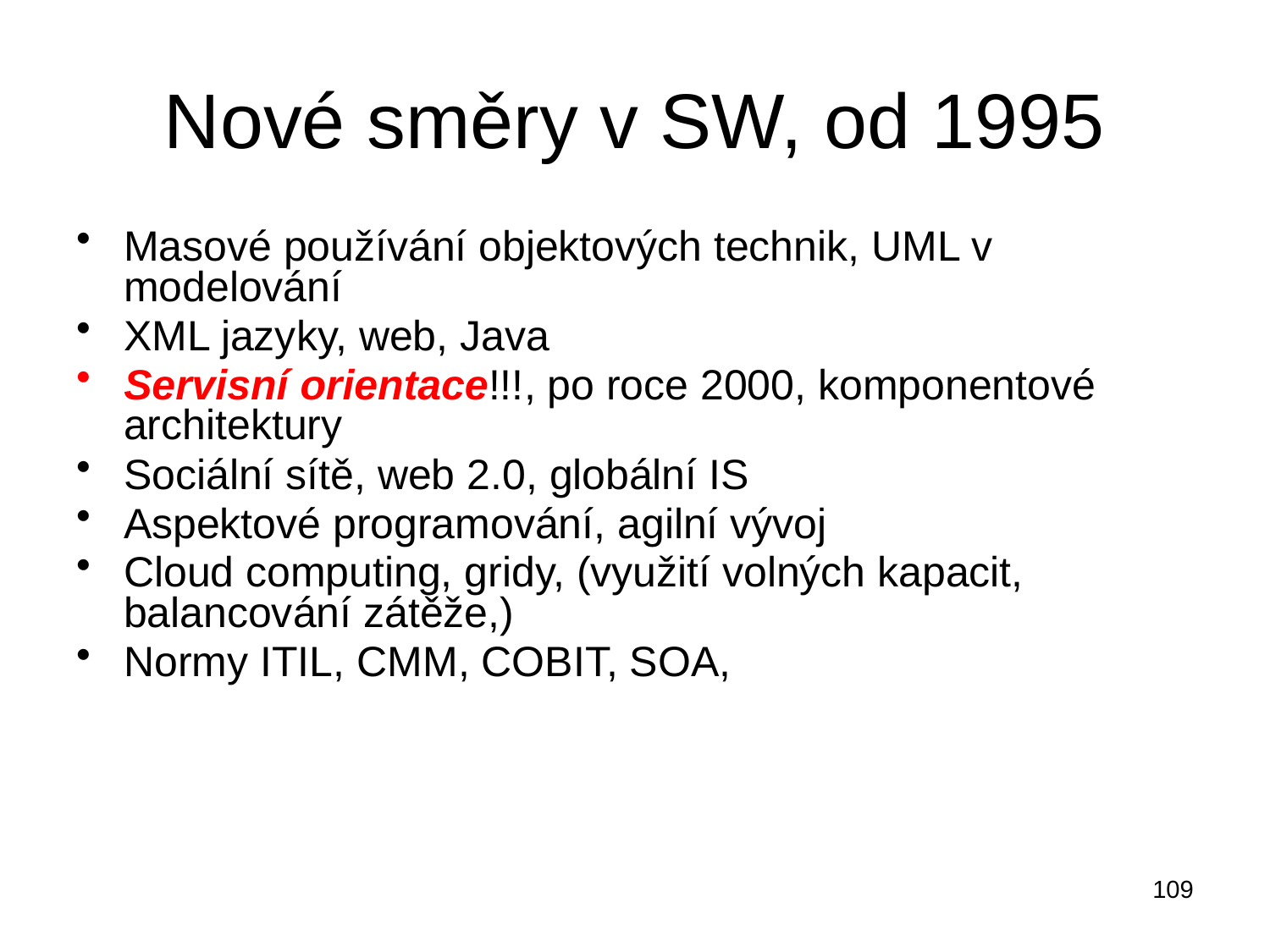

# Nové směry v SW, od 1995
Masové používání objektových technik, UML v modelování
XML jazyky, web, Java
Servisní orientace!!!, po roce 2000, komponentové architektury
Sociální sítě, web 2.0, globální IS
Aspektové programování, agilní vývoj
Cloud computing, gridy, (využití volných kapacit, balancování zátěže,)
Normy ITIL, CMM, COBIT, SOA,
109